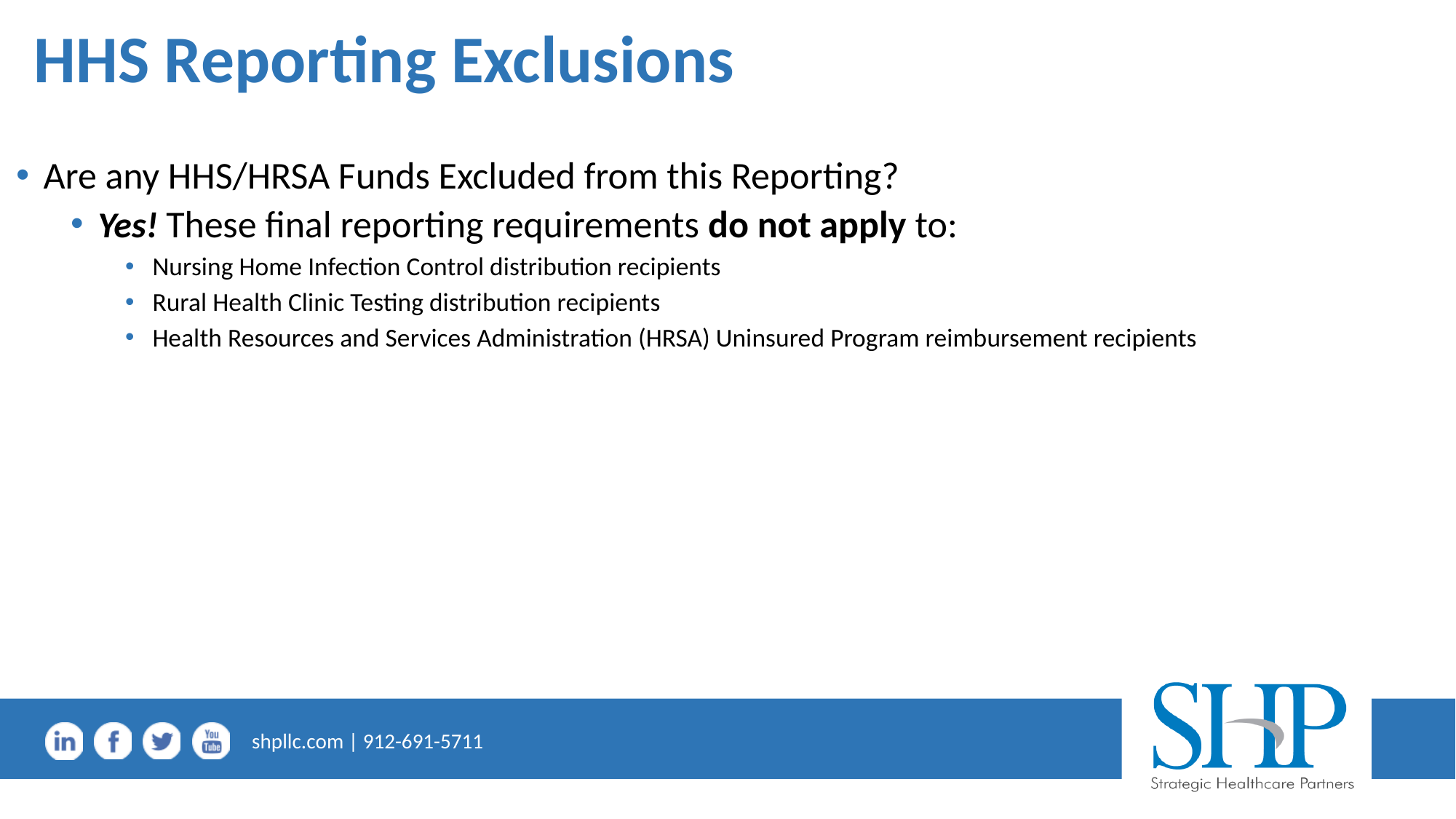

# HHS Reporting Exclusions

Are any HHS/HRSA Funds Excluded from this Reporting?
Yes! These final reporting requirements do not apply to:
Nursing Home Infection Control distribution recipients
Rural Health Clinic Testing distribution recipients
Health Resources and Services Administration (HRSA) Uninsured Program reimbursement recipients